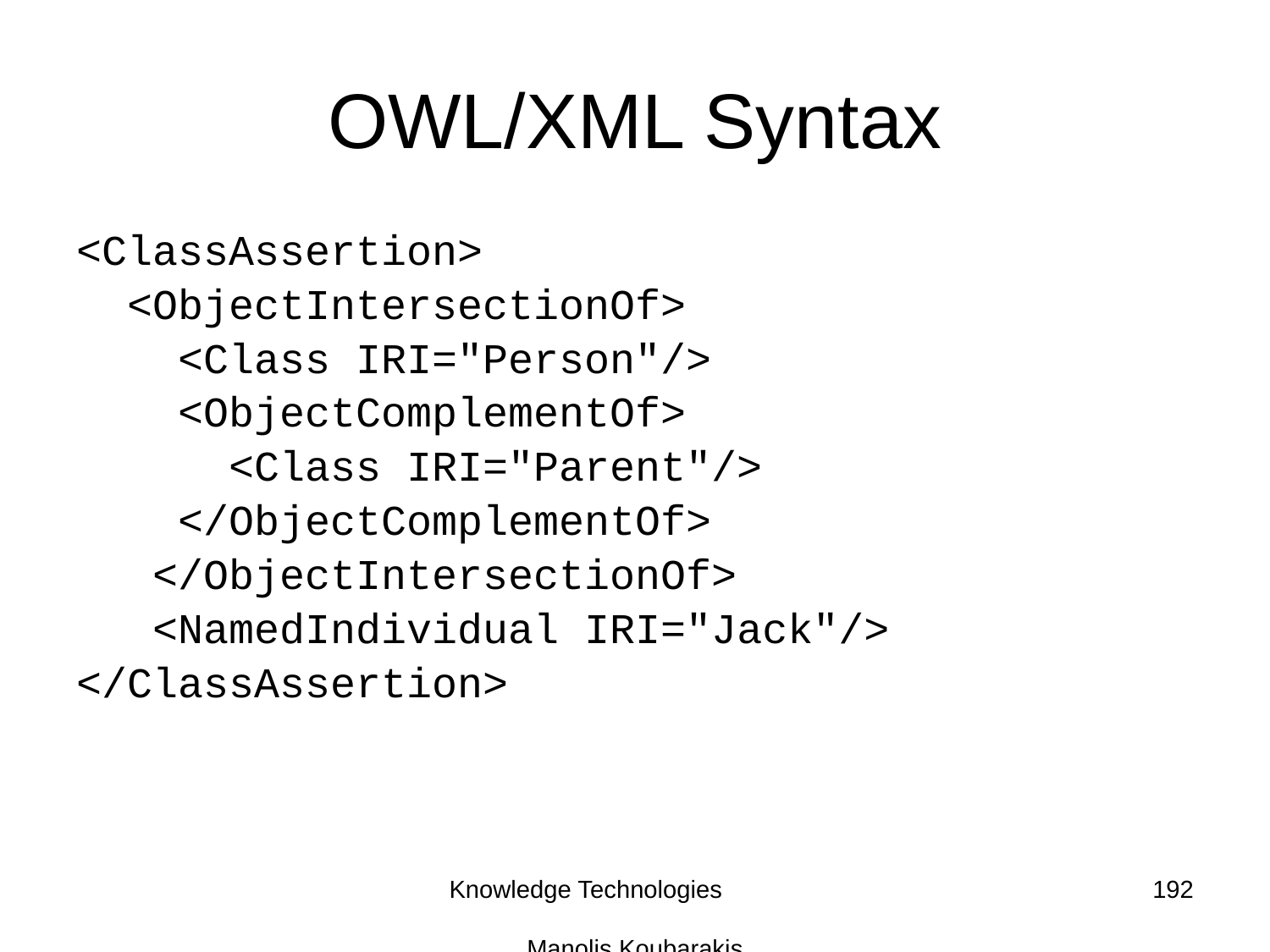

# OWL/XML Syntax
<ClassAssertion>
  <ObjectIntersectionOf>
    <Class IRI="Person"/>
    <ObjectComplementOf>
      <Class IRI="Parent"/>
    </ObjectComplementOf>
   </ObjectIntersectionOf>
   <NamedIndividual IRI="Jack"/>
</ClassAssertion>
Knowledge Technologies                                                             Manolis Koubarakis
192